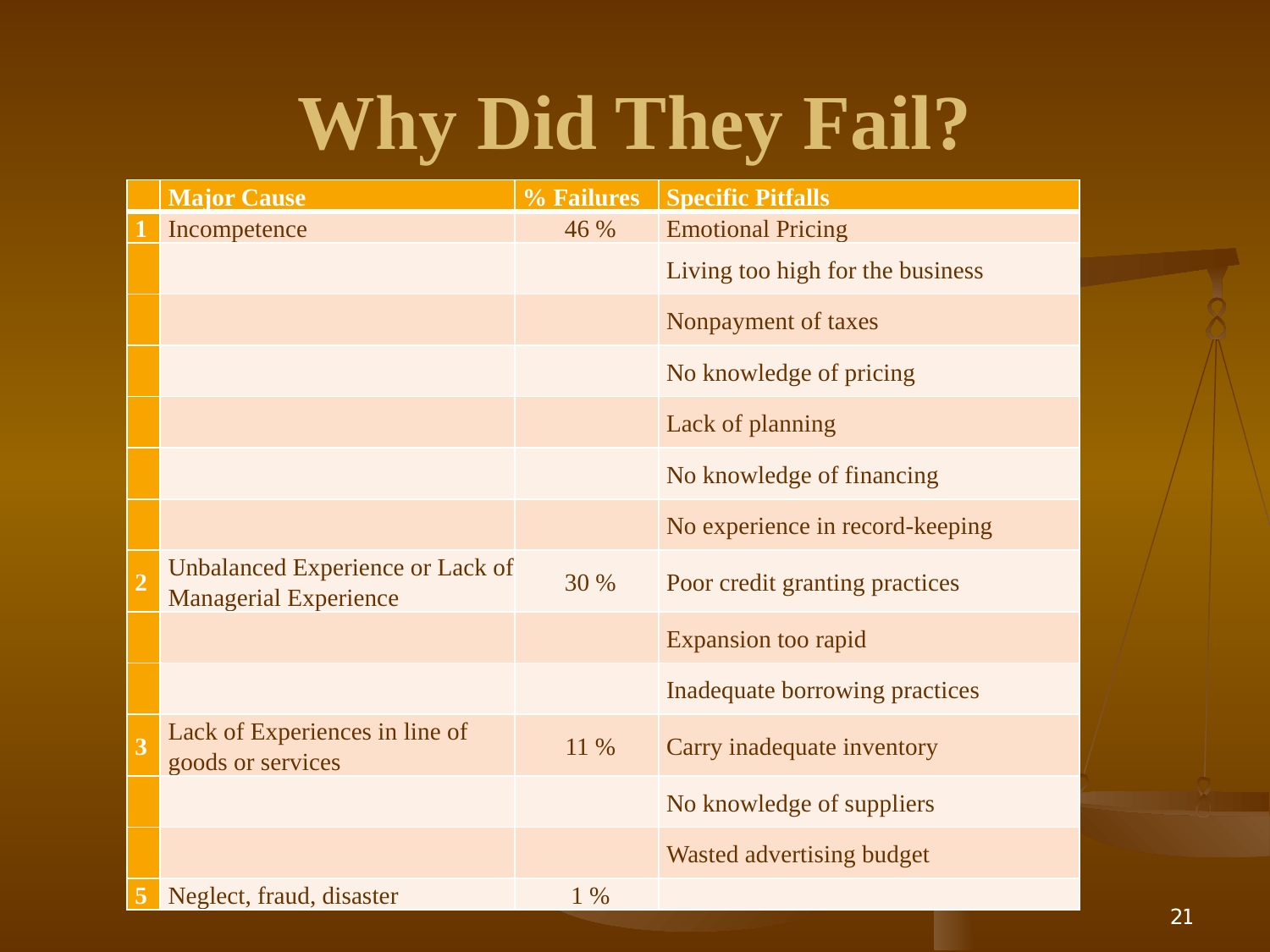

# Why Did They Fail?
|  | Major Cause | % Failures | Specific Pitfalls |
| --- | --- | --- | --- |
| 1 | Incompetence | 46 % | Emotional Pricing |
|  |  |  | Living too high for the business |
|  |  |  | Nonpayment of taxes |
|  |  |  | No knowledge of pricing |
|  |  |  | Lack of planning |
|  |  |  | No knowledge of financing |
|  |  |  | No experience in record-keeping |
| 2 | Unbalanced Experience or Lack of Managerial Experience | 30 % | Poor credit granting practices |
|  |  |  | Expansion too rapid |
|  |  |  | Inadequate borrowing practices |
| 3 | Lack of Experiences in line of goods or services | 11 % | Carry inadequate inventory |
|  |  |  | No knowledge of suppliers |
|  |  |  | Wasted advertising budget |
| 5 | Neglect, fraud, disaster | 1 % |  |
21